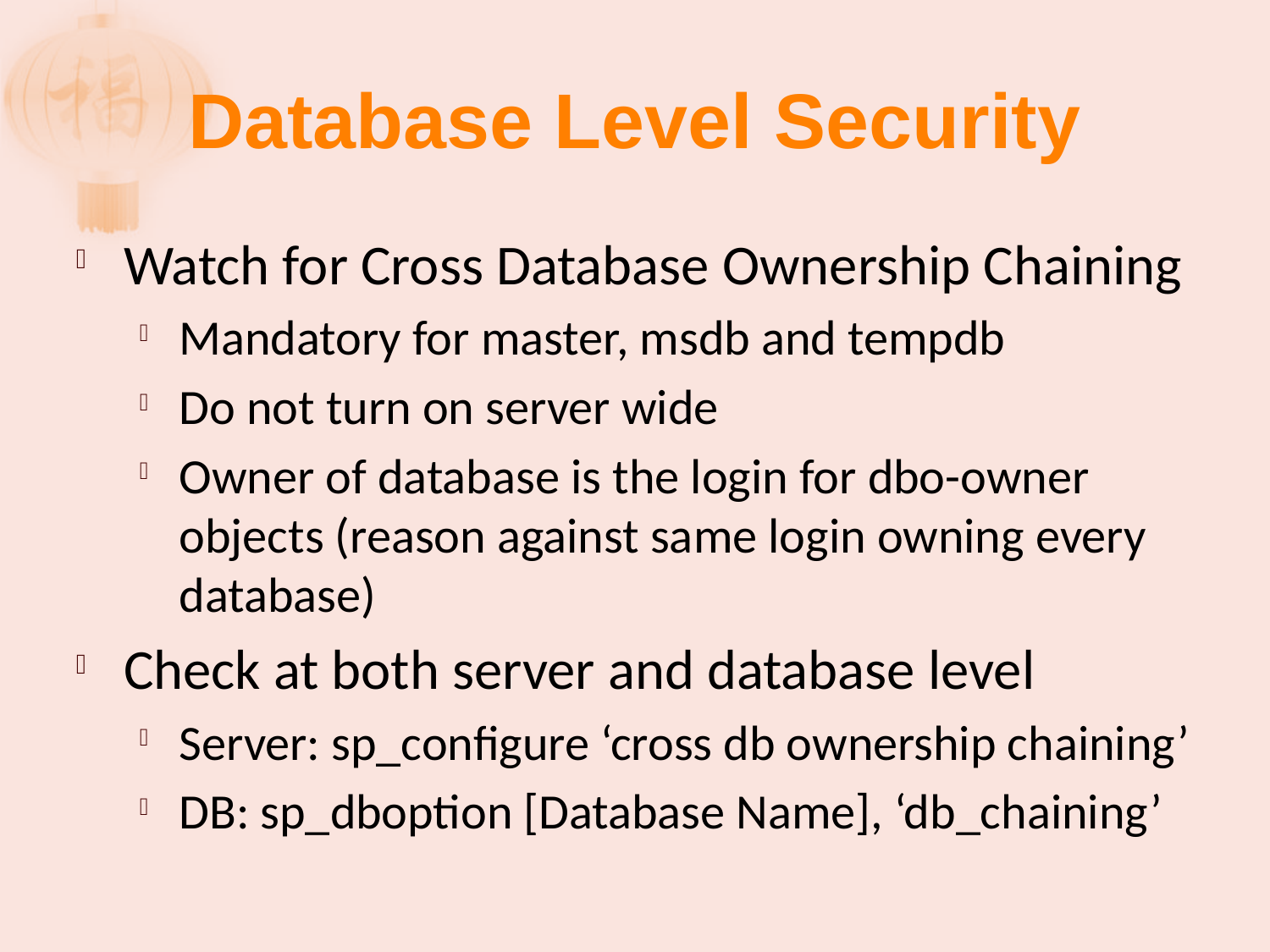

# Database Level Security
Watch for Cross Database Ownership Chaining
Mandatory for master, msdb and tempdb
Do not turn on server wide
Owner of database is the login for dbo-owner objects (reason against same login owning every database)
Check at both server and database level
Server: sp_configure ‘cross db ownership chaining’
DB: sp_dboption [Database Name], ‘db_chaining’